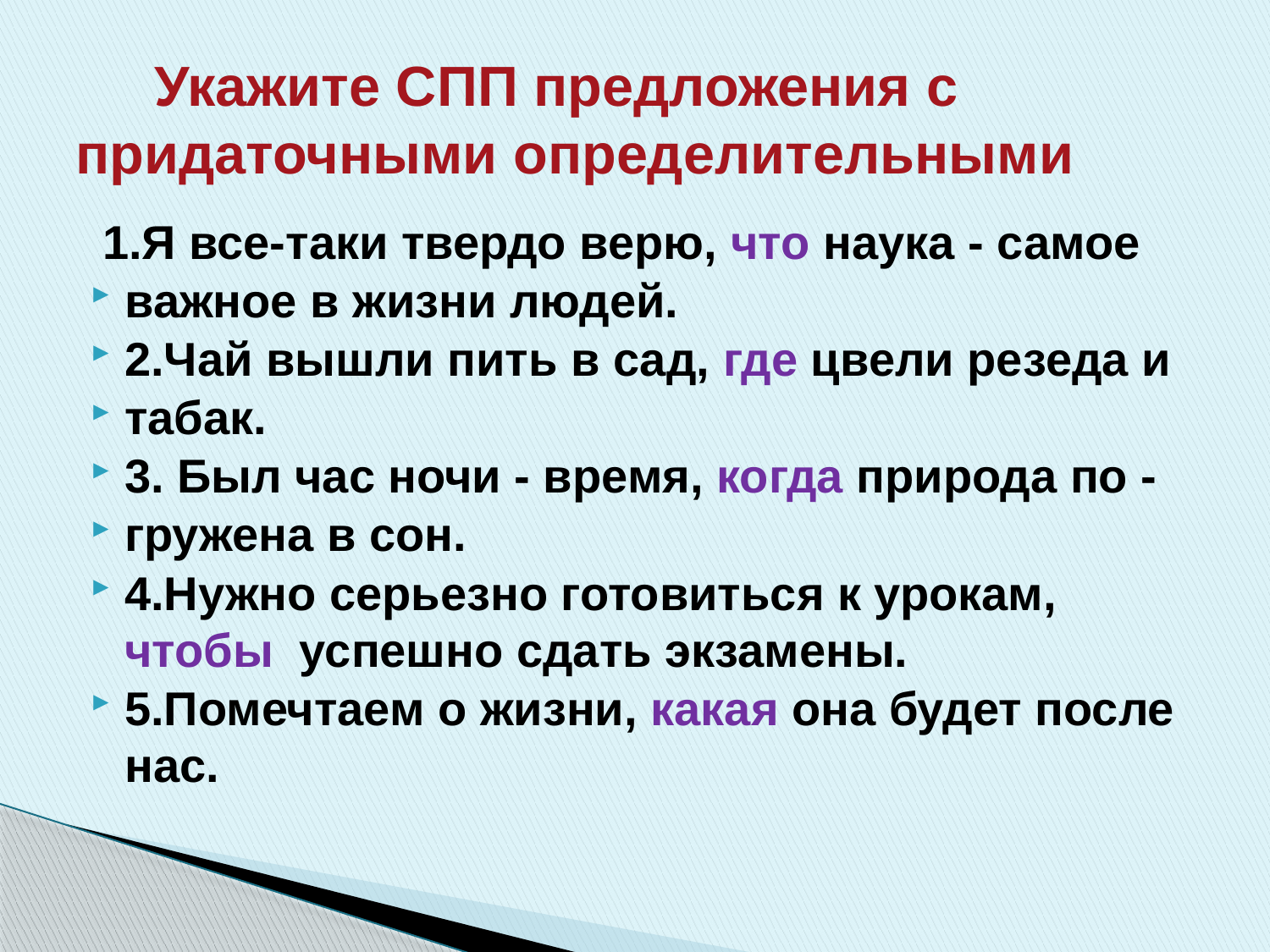

# Укажите СПП предложения с придаточными определительными
   1.Я все-таки твердо верю, что наука - самое
важное в жизни людей.
2.Чай вышли пить в сад, где цвели резеда и
табак.
3. Был час ночи - время, когда природа по -
гружена в сон.
4.Нужно серьезно готовиться к урокам, чтобы  успешно сдать экзамены.
5.Помечтаем о жизни, какая она будет после нас.